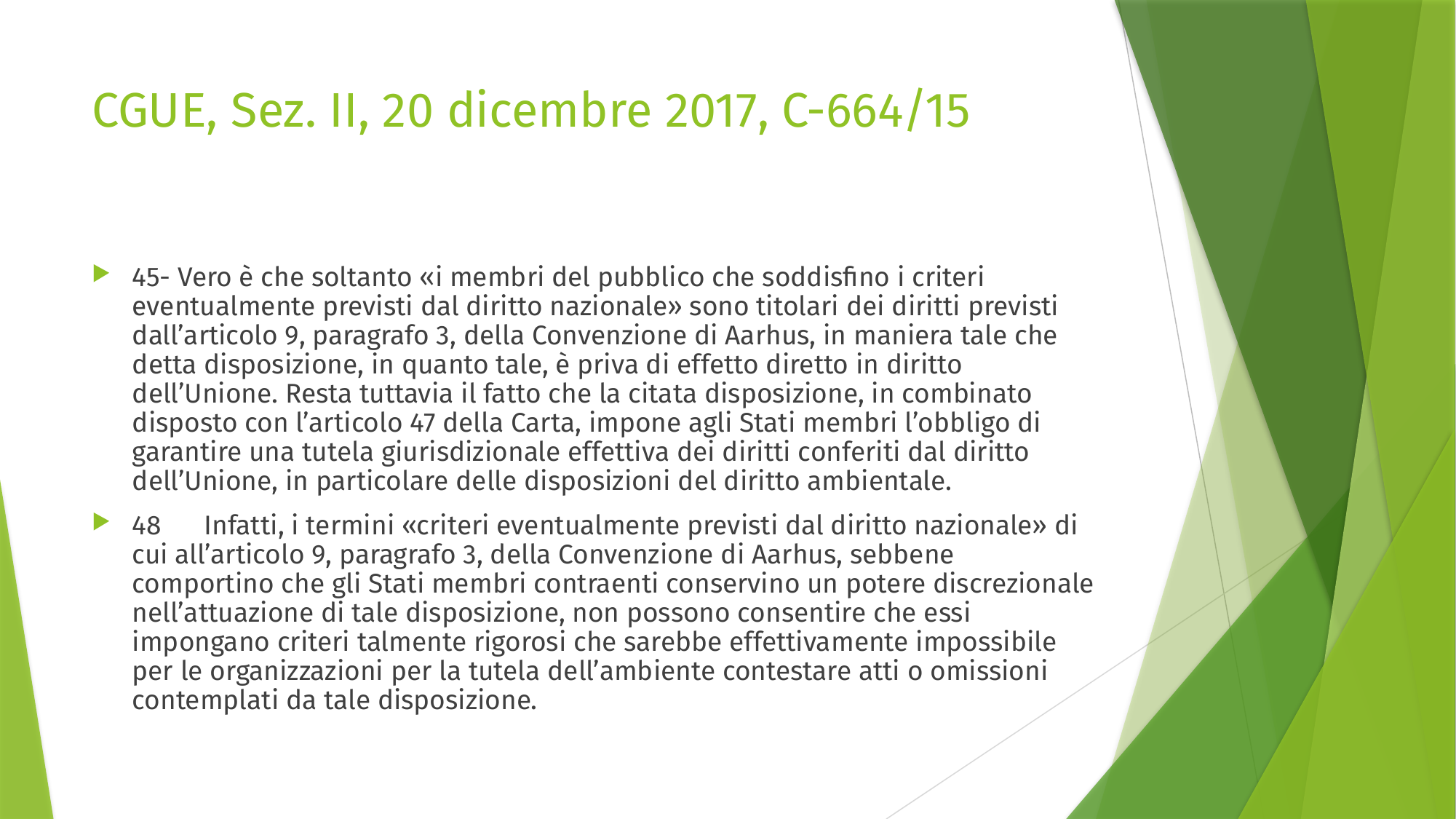

# CGUE, Sez. II, 20 dicembre 2017, C-664/15
45- Vero è che soltanto «i membri del pubblico che soddisfino i criteri eventualmente previsti dal diritto nazionale» sono titolari dei diritti previsti dall’articolo 9, paragrafo 3, della Convenzione di Aarhus, in maniera tale che detta disposizione, in quanto tale, è priva di effetto diretto in diritto dell’Unione. Resta tuttavia il fatto che la citata disposizione, in combinato disposto con l’articolo 47 della Carta, impone agli Stati membri l’obbligo di garantire una tutela giurisdizionale effettiva dei diritti conferiti dal diritto dell’Unione, in particolare delle disposizioni del diritto ambientale.
48      Infatti, i termini «criteri eventualmente previsti dal diritto nazionale» di cui all’articolo 9, paragrafo 3, della Convenzione di Aarhus, sebbene comportino che gli Stati membri contraenti conservino un potere discrezionale nell’attuazione di tale disposizione, non possono consentire che essi impongano criteri talmente rigorosi che sarebbe effettivamente impossibile per le organizzazioni per la tutela dell’ambiente contestare atti o omissioni contemplati da tale disposizione.